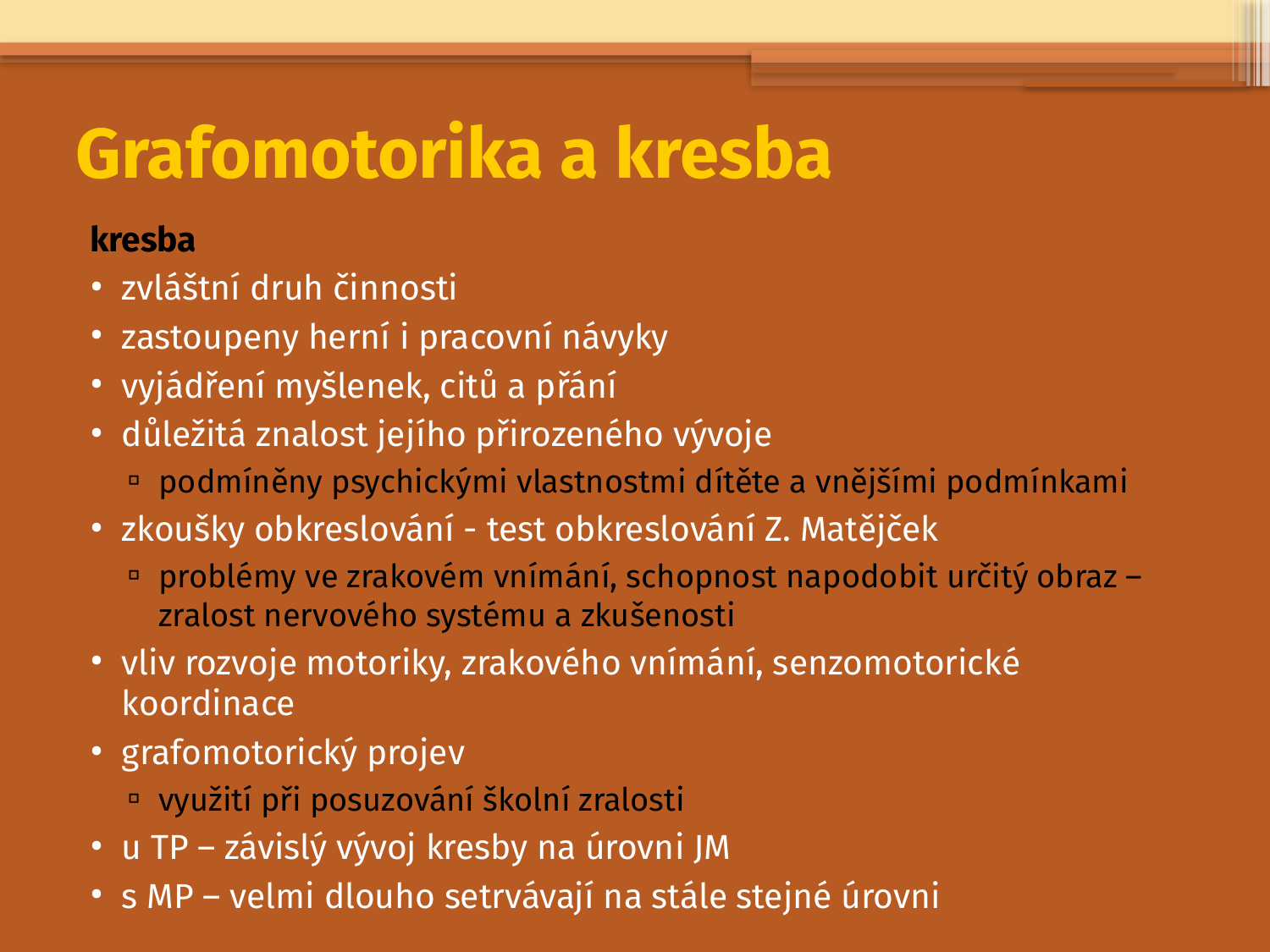

# Grafomotorika a kresba
kresba
zvláštní druh činnosti
zastoupeny herní i pracovní návyky
vyjádření myšlenek, citů a přání
důležitá znalost jejího přirozeného vývoje
podmíněny psychickými vlastnostmi dítěte a vnějšími podmínkami
zkoušky obkreslování - test obkreslování Z. Matějček
problémy ve zrakovém vnímání, schopnost napodobit určitý obraz – zralost nervového systému a zkušenosti
vliv rozvoje motoriky, zrakového vnímání, senzomotorické koordinace
grafomotorický projev
využití při posuzování školní zralosti
u TP – závislý vývoj kresby na úrovni JM
s MP – velmi dlouho setrvávají na stále stejné úrovni